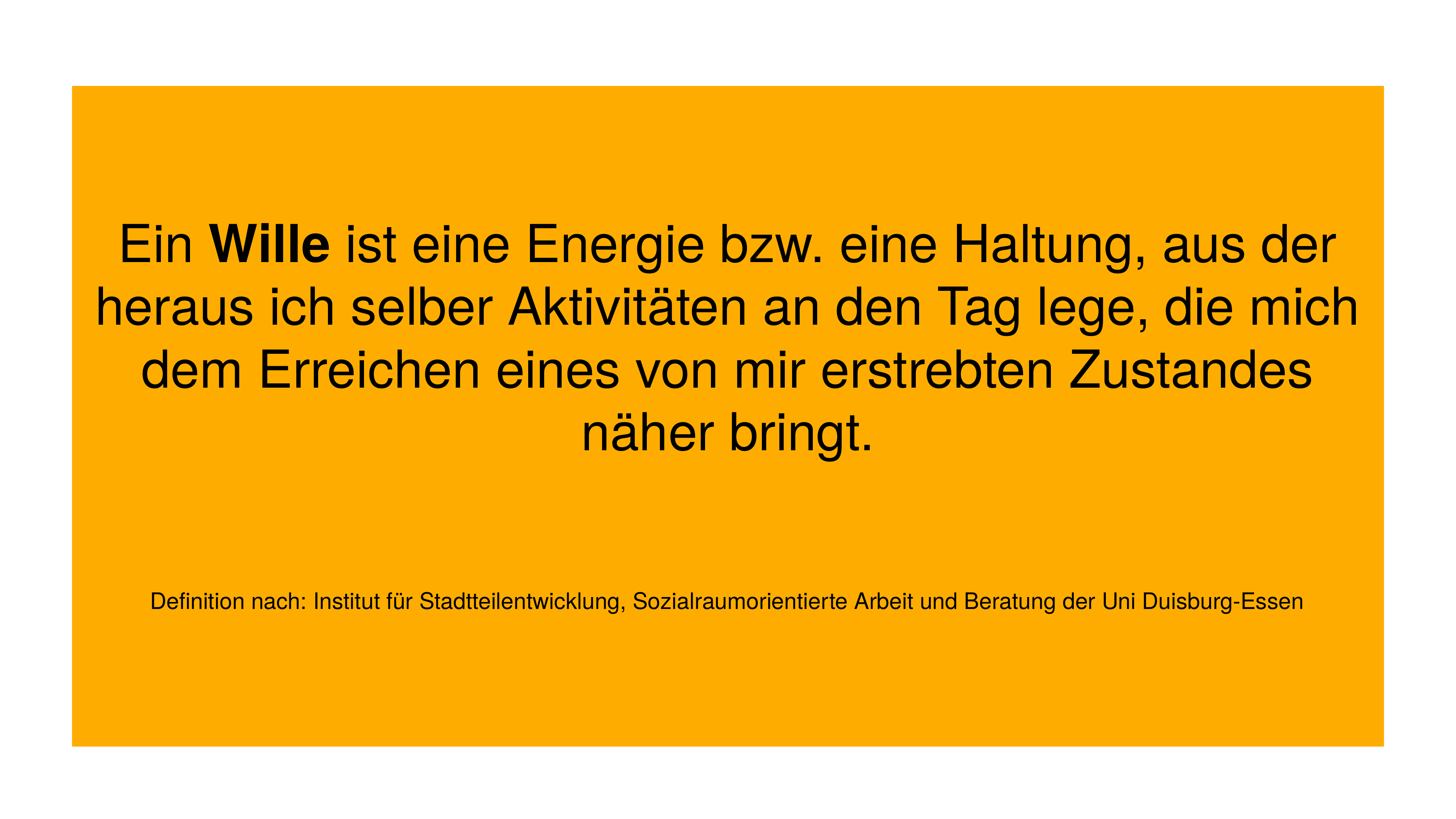

Ein Wille ist eine Energie bzw. eine Haltung, aus der heraus ich selber Aktivitäten an den Tag lege, die mich dem Erreichen eines von mir erstrebten Zustandes näher bringt.
Definition nach: Institut für Stadtteilentwicklung, Sozialraumorientierte Arbeit und Beratung der Uni Duisburg-Essen